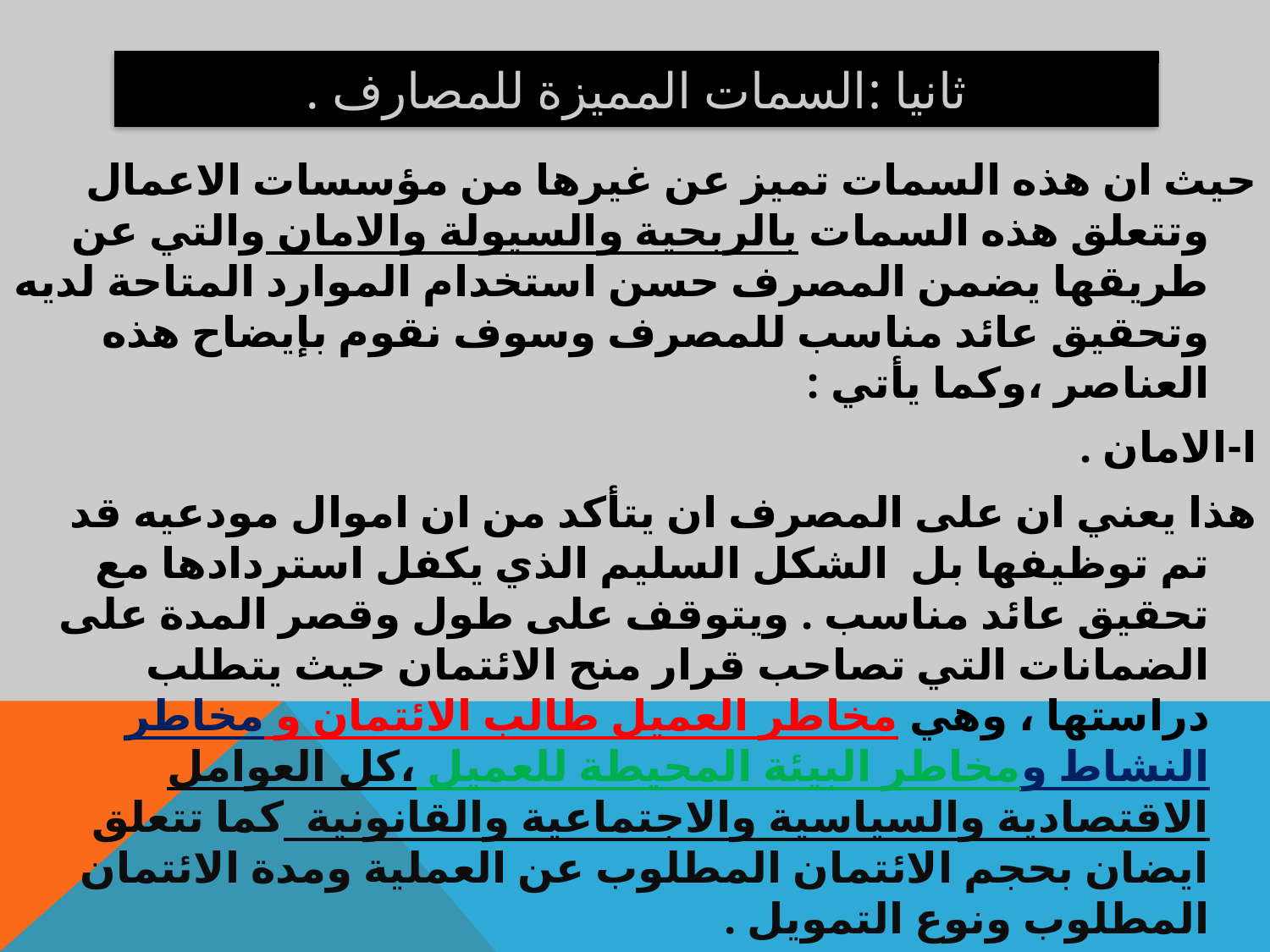

# ثانيا :السمات المميزة للمصارف .
حيث ان هذه السمات تميز عن غيرها من مؤسسات الاعمال وتتعلق هذه السمات بالربحية والسيولة والامان والتي عن طريقها يضمن المصرف حسن استخدام الموارد المتاحة لديه وتحقيق عائد مناسب للمصرف وسوف نقوم بإيضاح هذه العناصر ،وكما يأتي :
ا-الامان .
هذا يعني ان على المصرف ان يتأكد من ان اموال مودعيه قد تم توظيفها بل  الشكل السليم الذي يكفل استردادها مع تحقيق عائد مناسب . ويتوقف على طول وقصر المدة على الضمانات التي تصاحب قرار منح الائتمان حيث يتطلب دراستها ، وهي مخاطر العميل طالب الائتمان و مخاطر النشاط ومخاطر البيئة المحيطة للعميل ،كل العوامل الاقتصادية والسياسية والاجتماعية والقانونية  كما تتعلق ايضان بحجم الائتمان المطلوب عن العملية ومدة الائتمان المطلوب ونوع التمويل .